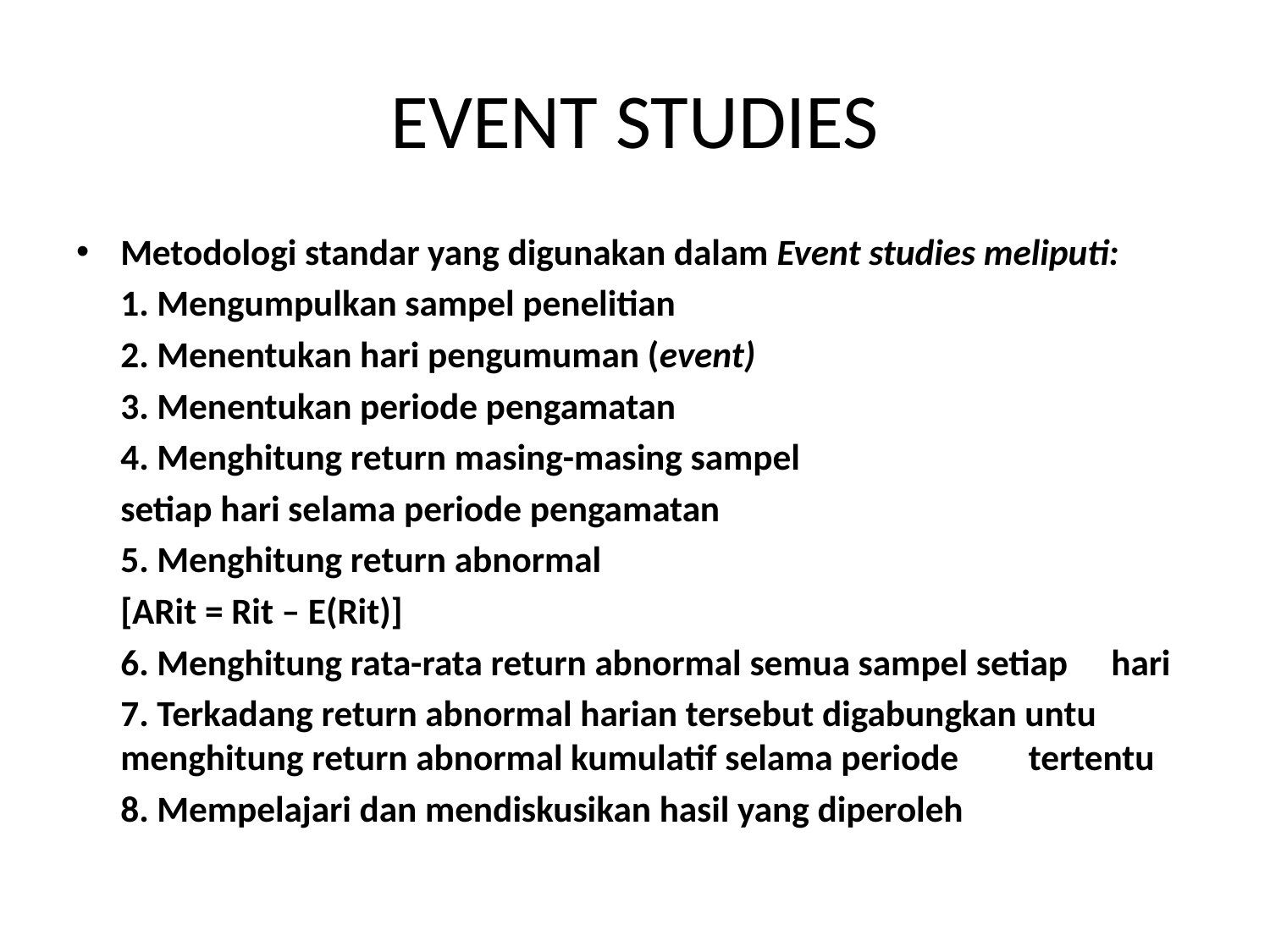

# EVENT STUDIES
Metodologi standar yang digunakan dalam Event studies meliputi:
	1. Mengumpulkan sampel penelitian
	2. Menentukan hari pengumuman (event)
	3. Menentukan periode pengamatan
	4. Menghitung return masing-masing sampel
	setiap hari selama periode pengamatan
	5. Menghitung return abnormal
			[ARit = Rit – E(Rit)]
	6. Menghitung rata-rata return abnormal semua sampel setiap 	hari
	7. Terkadang return abnormal harian tersebut digabungkan untu 	menghitung return abnormal kumulatif selama periode 	tertentu
	8. Mempelajari dan mendiskusikan hasil yang diperoleh